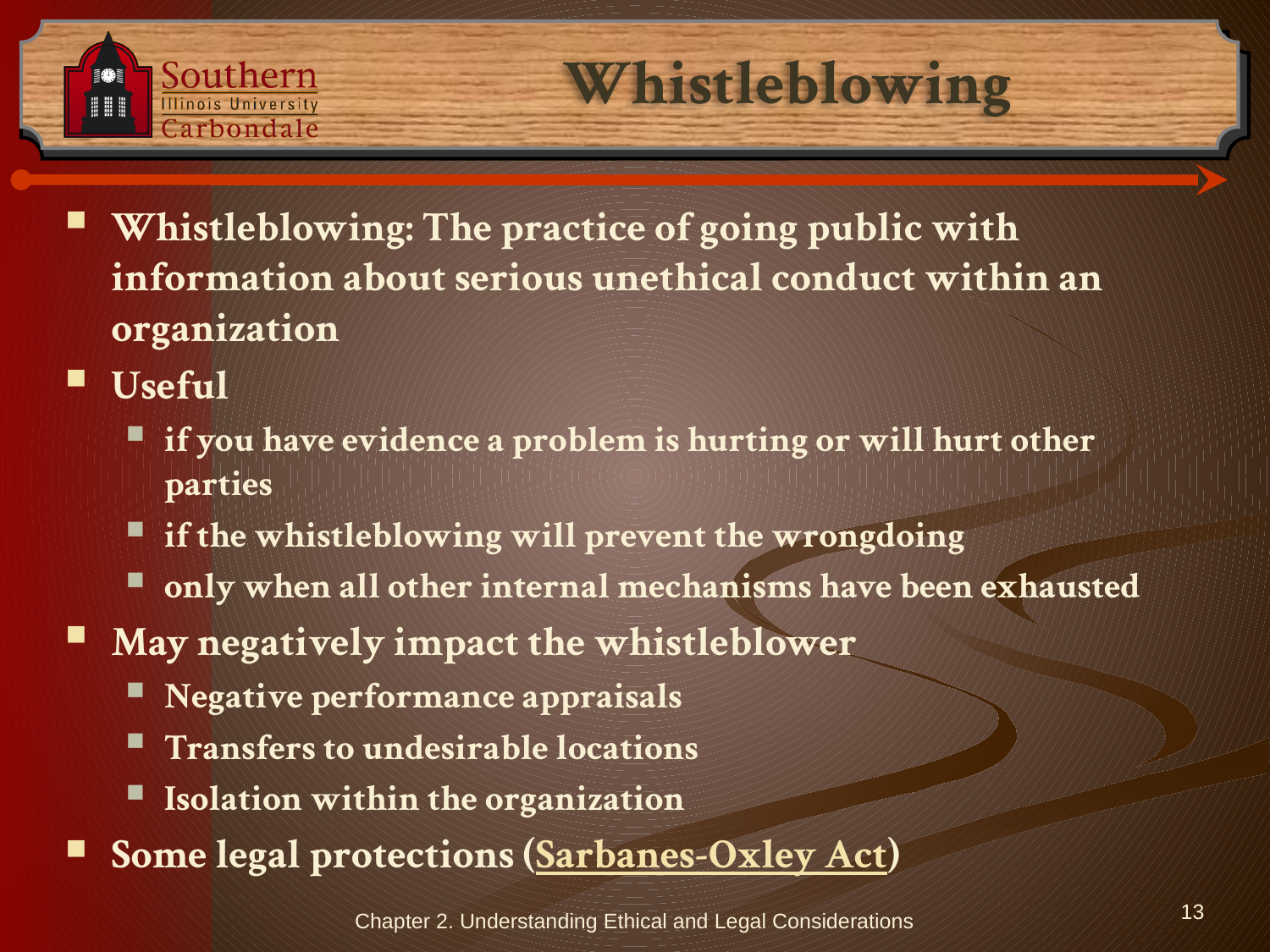

# Whistleblowing
Whistleblowing: The practice of going public with information about serious unethical conduct within an organization
Useful
if you have evidence a problem is hurting or will hurt other parties
if the whistleblowing will prevent the wrongdoing
only when all other internal mechanisms have been exhausted
May negatively impact the whistleblower
Negative performance appraisals
Transfers to undesirable locations
Isolation within the organization
Some legal protections (Sarbanes-Oxley Act)
Chapter 2. Understanding Ethical and Legal Considerations
13